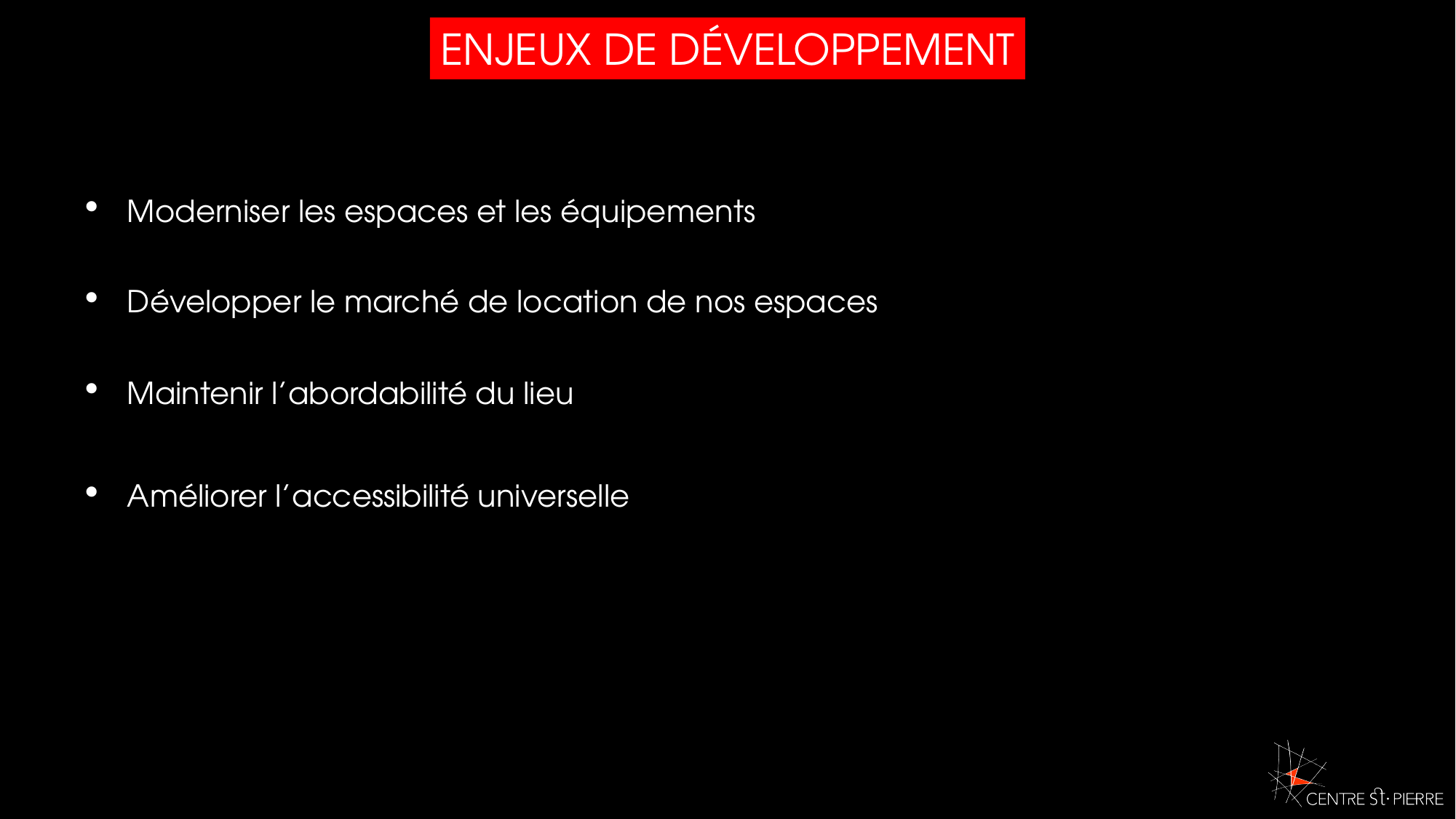

ENJEUX DE DÉVELOPPEMENT
Moderniser les espaces et les équipements
Développer le marché de location de nos espaces
Maintenir l’abordabilité du lieu
Améliorer l’accessibilité universelle